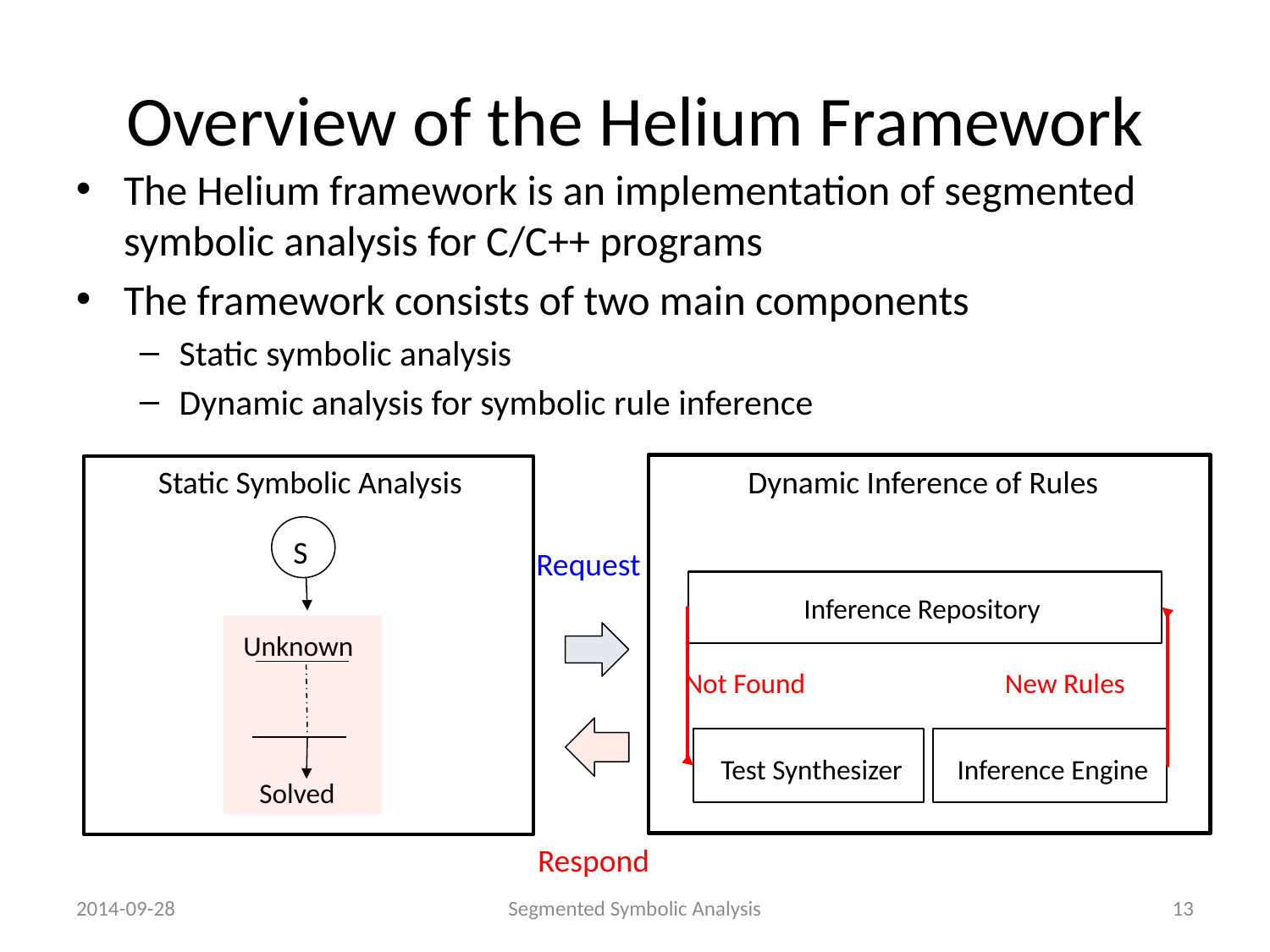

# Overview of the Helium Framework
The Helium framework is an implementation of segmented symbolic analysis for C/C++ programs
The framework consists of two main components
Static symbolic analysis
Dynamic analysis for symbolic rule inference

Dynamic Inference of Rules
Static Symbolic Analysis
S
Request
Inference Repository

Unknown

Not Found
New Rules

 Test Synthesizer

 Inference Engine
Solved
Respond
2014-09-28
Segmented Symbolic Analysis
13